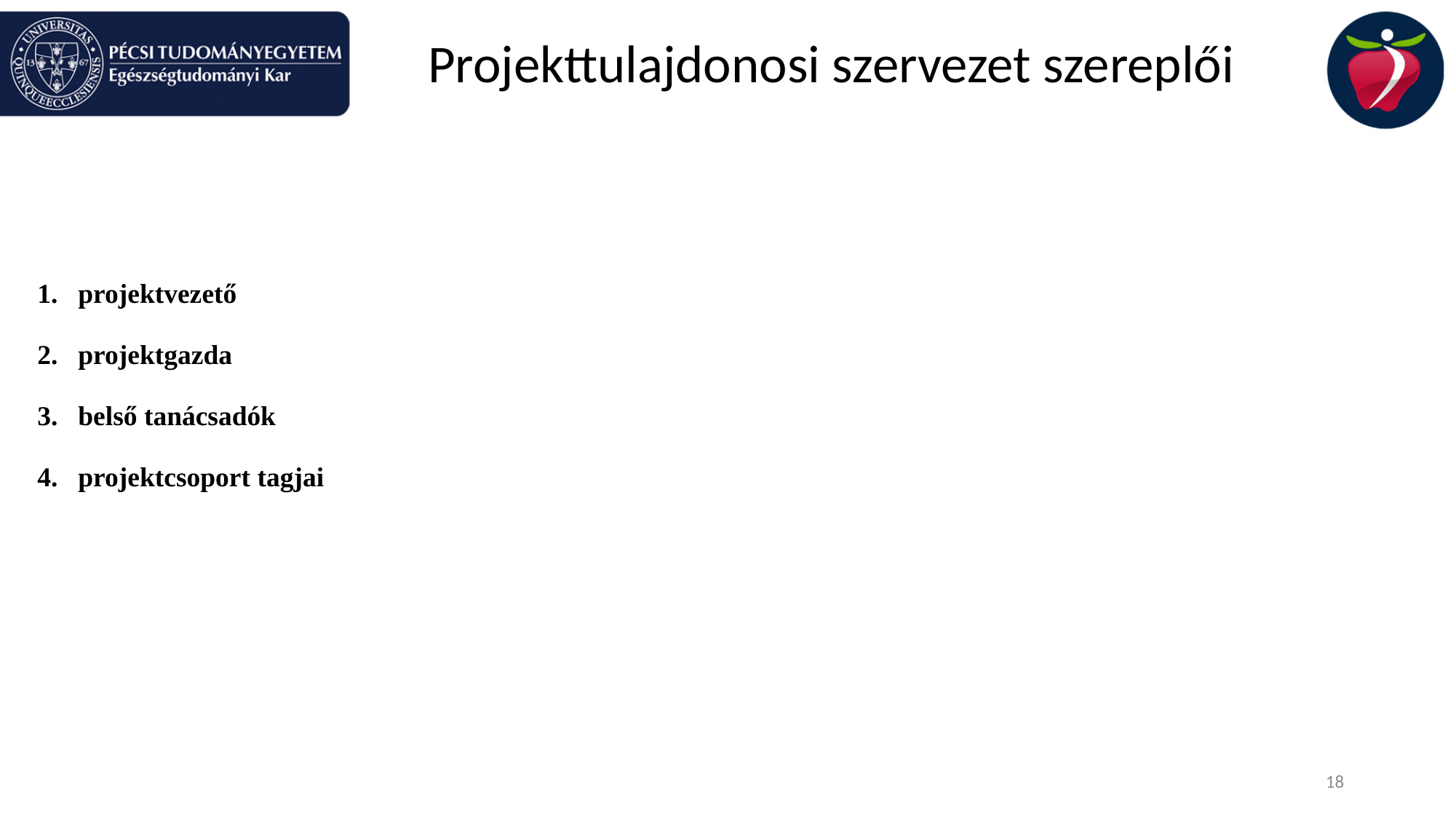

# Projekttulajdonosi szervezet szereplői

projektvezető
projektgazda
belső tanácsadók
projektcsoport tagjai

18